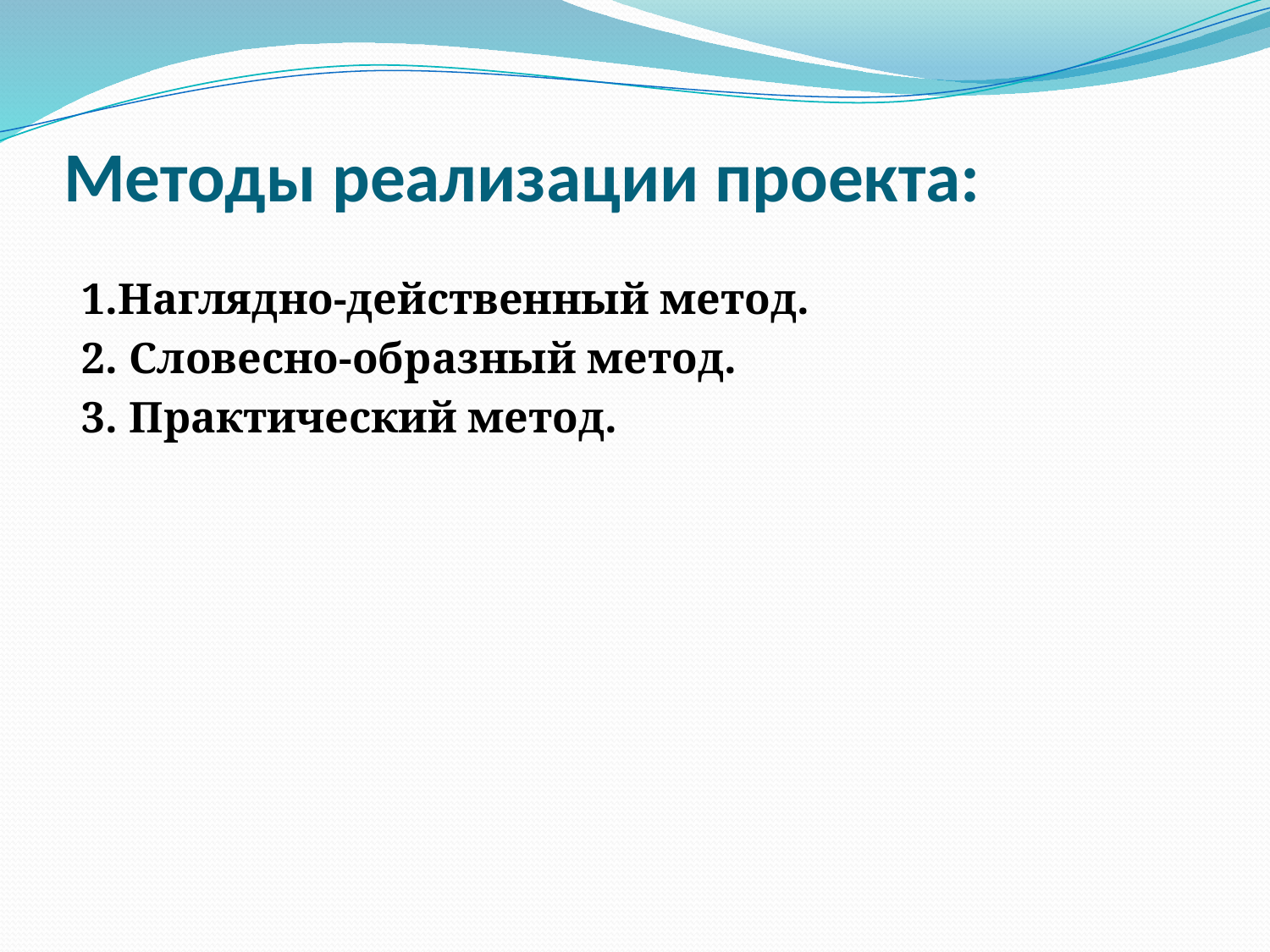

# Методы реализации проекта:
1.Наглядно-действенный метод.
2. Словесно-образный метод.
3. Практический метод.